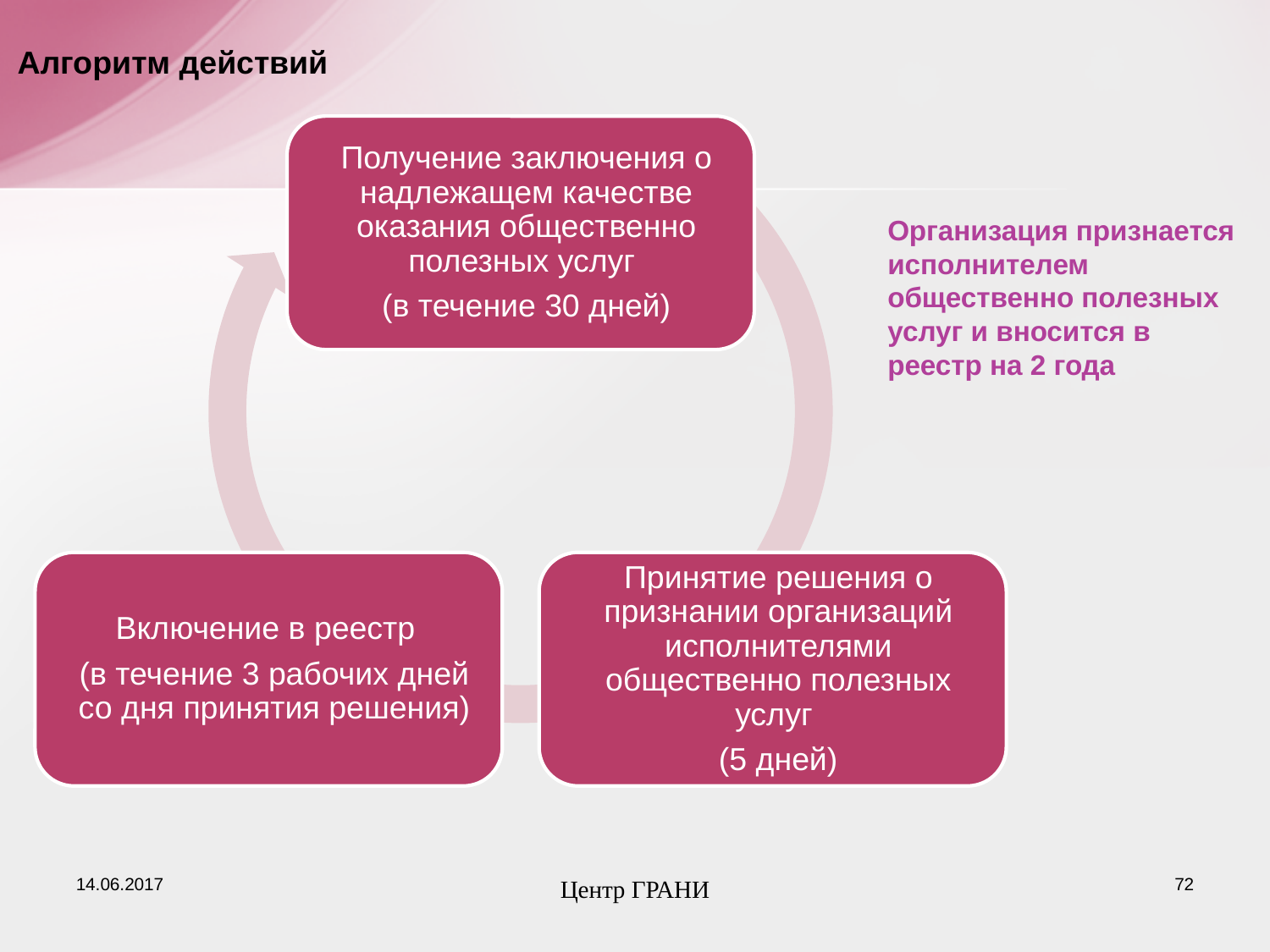

Алгоритм действий
Получение заключения о надлежащем качестве оказания общественно полезных услуг
(в течение 30 дней)
Принятие решения о признании организаций исполнителями общественно полезных услуг
(5 дней)
Включение в реестр
(в течение 3 рабочих дней со дня принятия решения)
Организация признается исполнителем общественно полезных услуг и вносится в реестр на 2 года
14.06.2017
72
Центр ГРАНИ